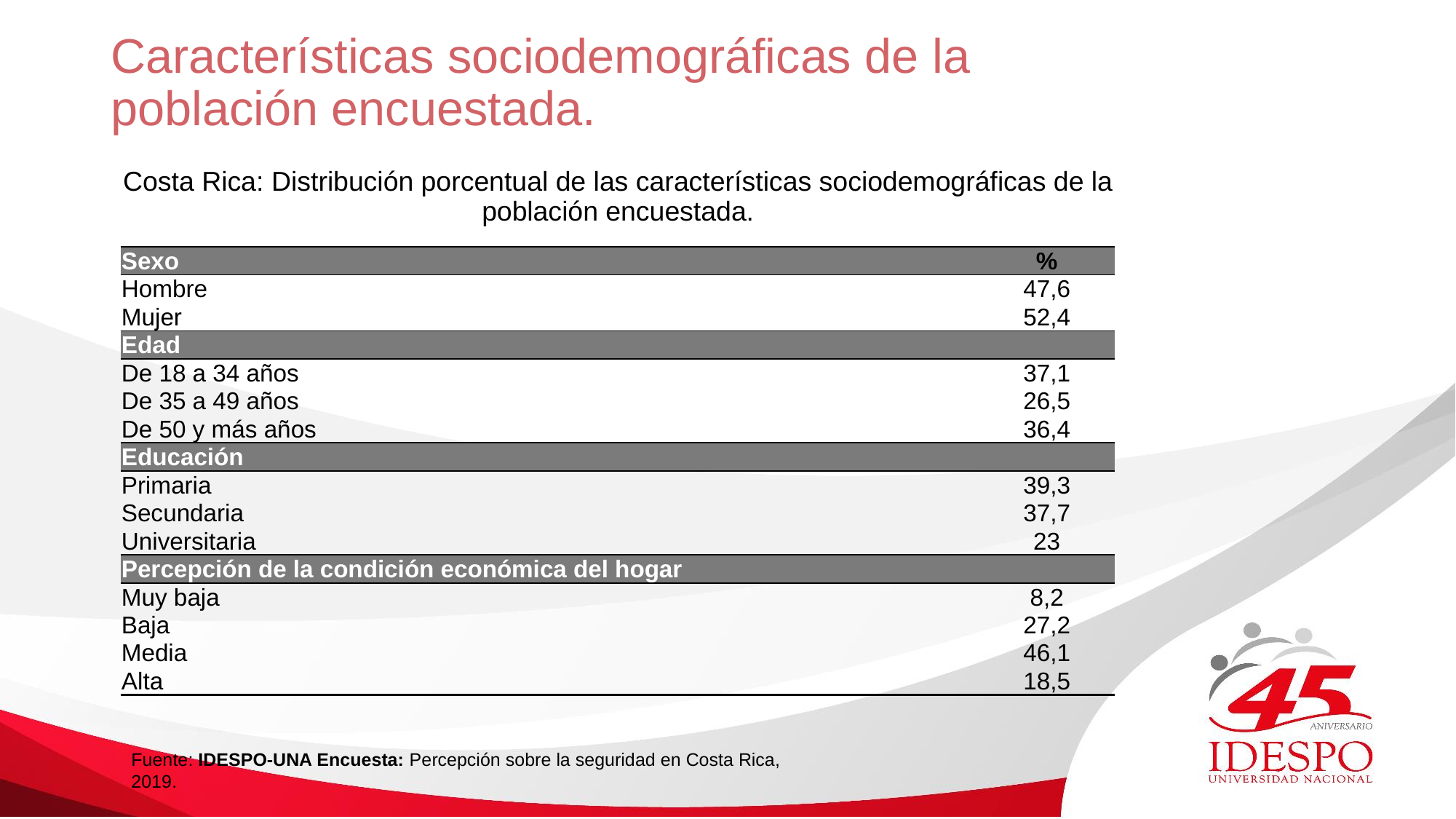

# Características sociodemográficas de la población encuestada.
Costa Rica: Distribución porcentual de las características sociodemográficas de la población encuestada.

| Sexo | % |
| --- | --- |
| Hombre | 47,6 |
| Mujer | 52,4 |
| Edad |  |
| De 18 a 34 años | 37,1 |
| De 35 a 49 años | 26,5 |
| De 50 y más años | 36,4 |
| Educación |  |
| Primaria | 39,3 |
| Secundaria | 37,7 |
| Universitaria | 23 |
| Percepción de la condición económica del hogar |  |
| Muy baja | 8,2 |
| Baja | 27,2 |
| Media | 46,1 |
| Alta | 18,5 |
Fuente: IDESPO-UNA Encuesta: Percepción sobre la seguridad en Costa Rica, 2019.